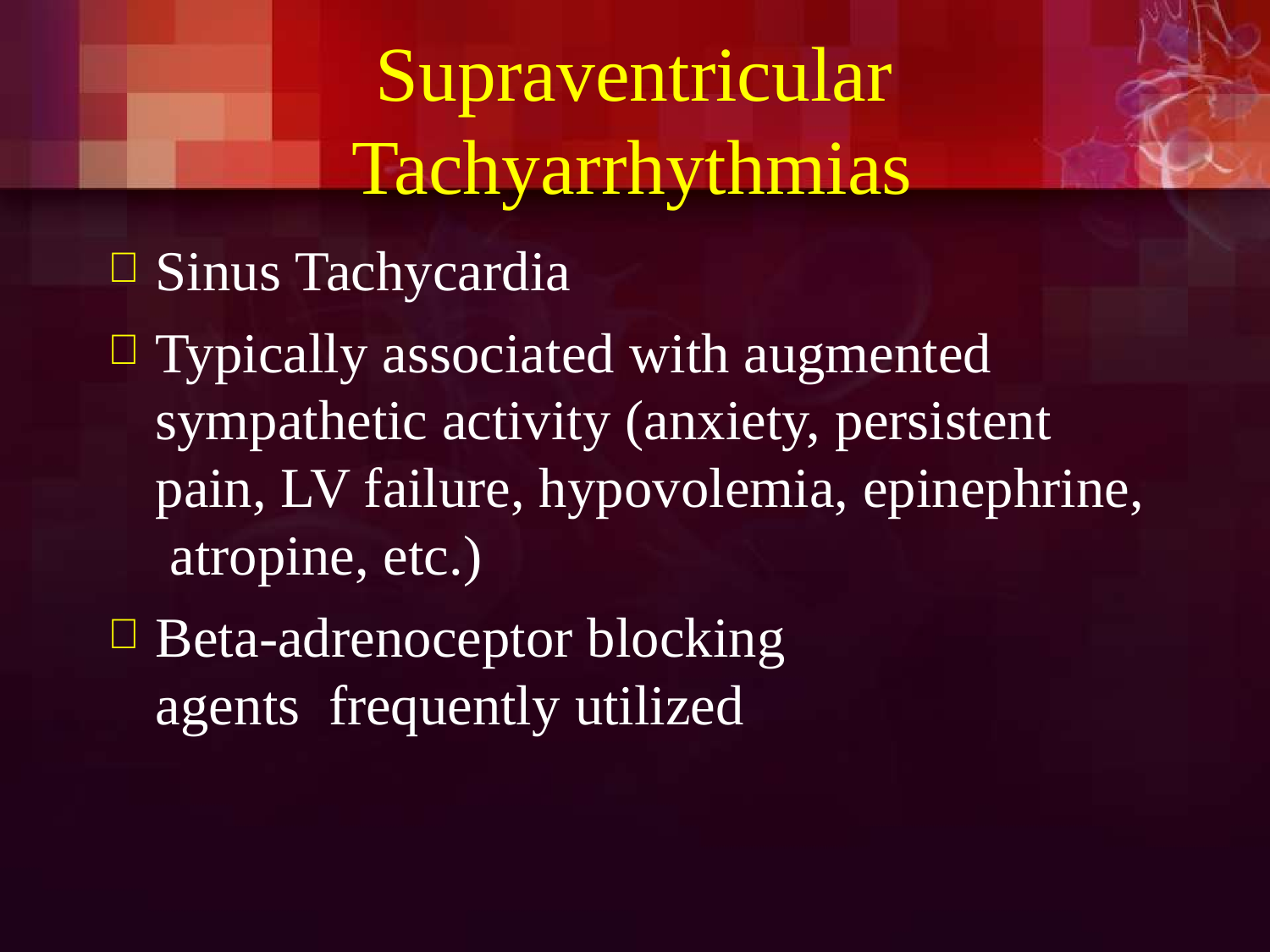

# Supraventricular  Tachyarrhythmias
Sinus Tachycardia
Typically associated with augmented  sympathetic activity (anxiety, persistent  pain, LV failure, hypovolemia, epinephrine,  atropine, etc.)
Beta-adrenoceptor blocking agents  frequently utilized